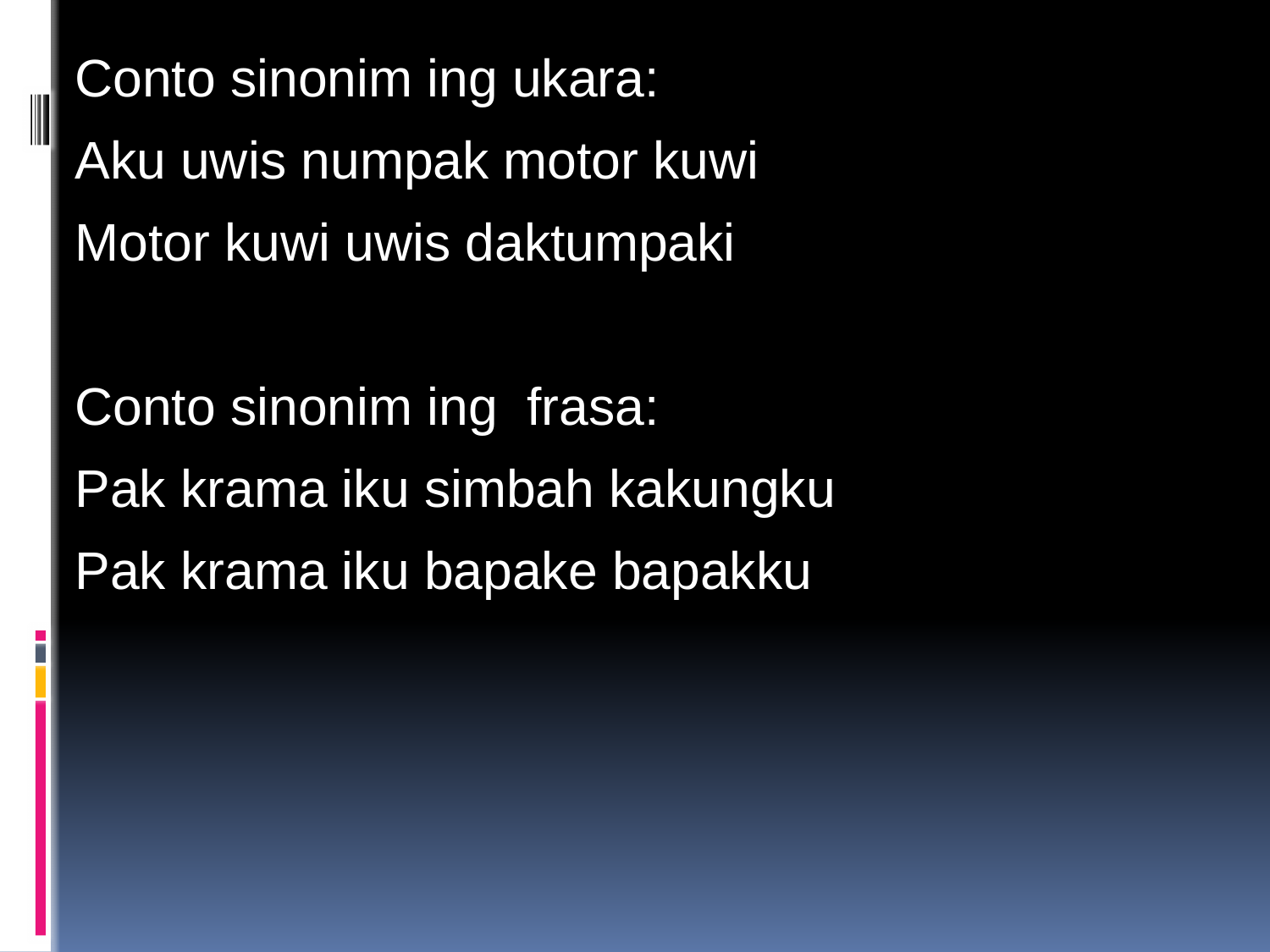

#
Conto sinonim ing ukara:
Aku uwis numpak motor kuwi
Motor kuwi uwis daktumpaki

Conto sinonim ing  frasa:
Pak krama iku simbah kakungku
Pak krama iku bapake bapakku